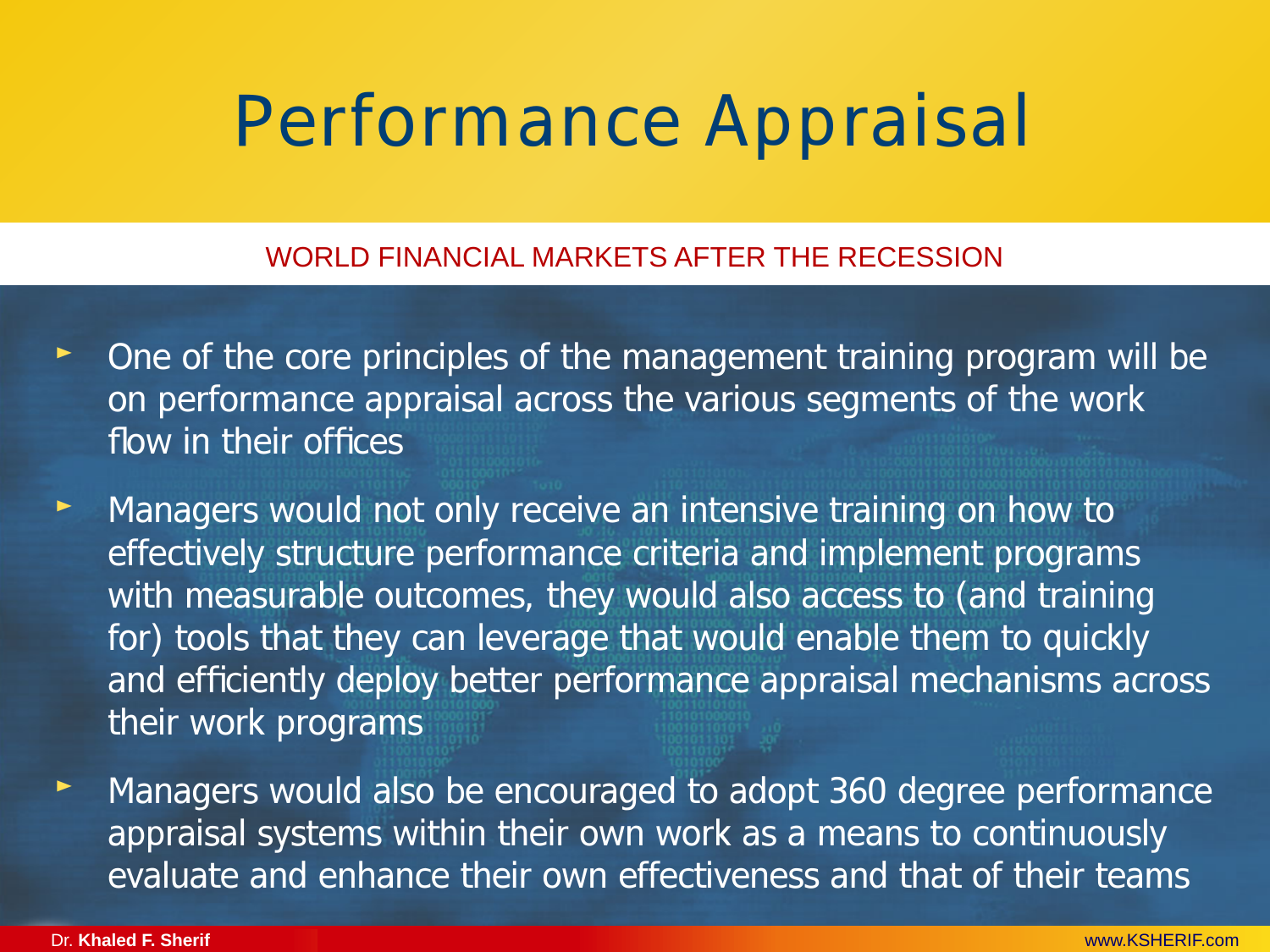

# Performance Appraisal
One of the core principles of the management training program will be on performance appraisal across the various segments of the work flow in their offices
Managers would not only receive an intensive training on how to effectively structure performance criteria and implement programs with measurable outcomes, they would also access to (and training for) tools that they can leverage that would enable them to quickly and efficiently deploy better performance appraisal mechanisms across their work programs
Managers would also be encouraged to adopt 360 degree performance appraisal systems within their own work as a means to continuously evaluate and enhance their own effectiveness and that of their teams